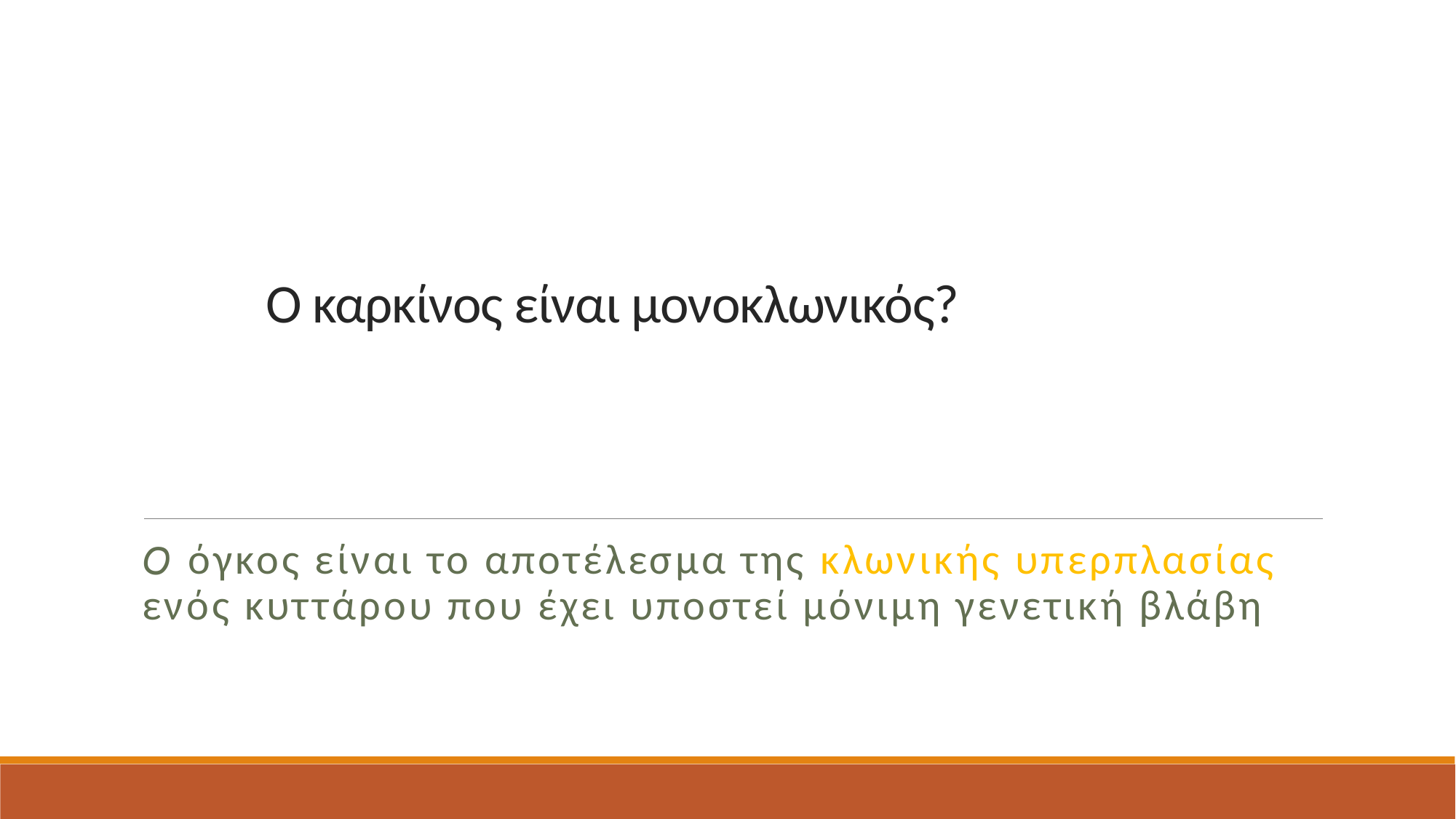

# Ο καρκίνος είναι μονοκλωνικός?
Ο όγκος είναι το αποτέλεσμα της κλωνικής υπερπλασίας ενός κυττάρου που έχει υποστεί μόνιμη γενετική βλάβη